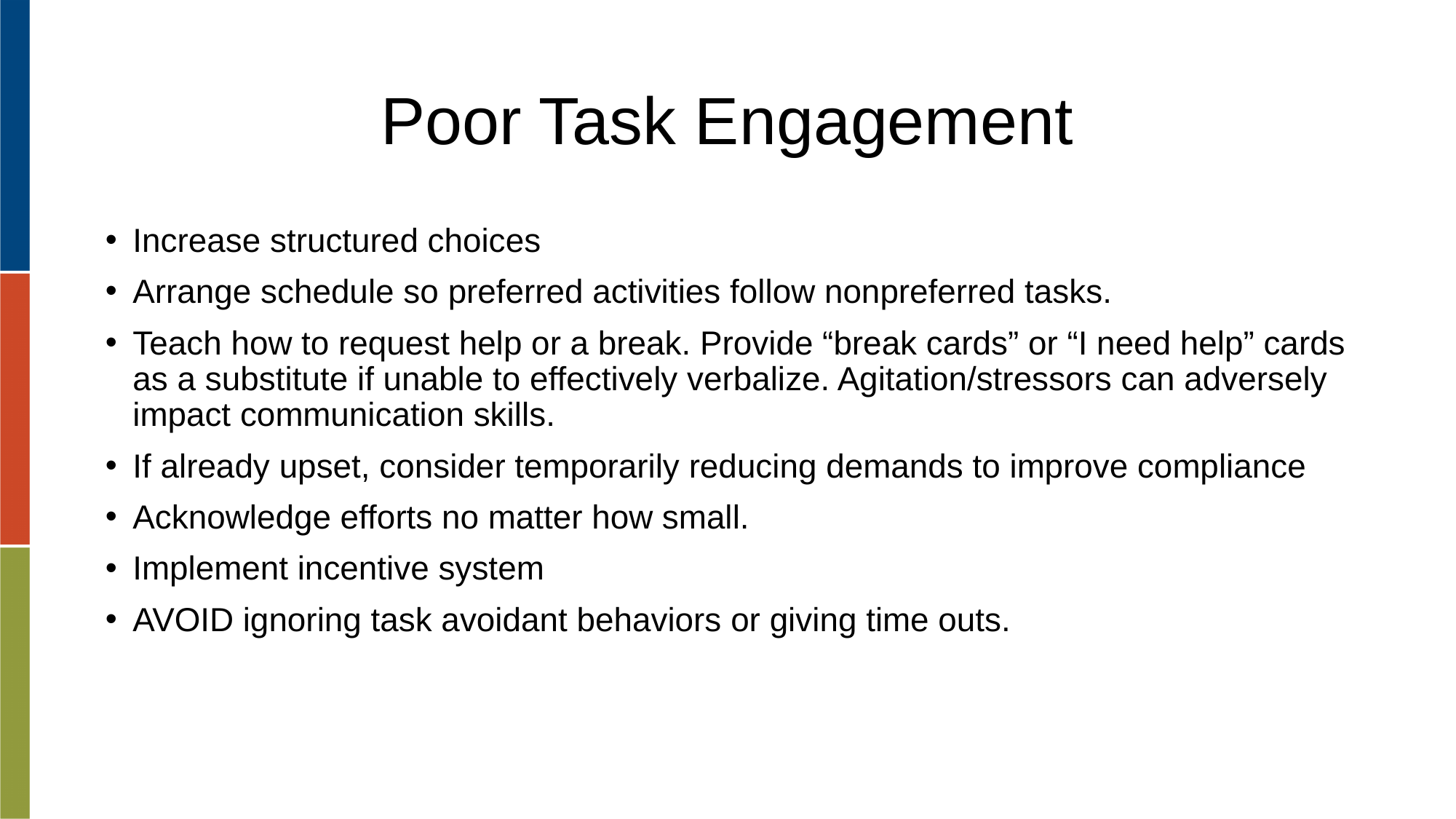

# Poor Task Engagement
Increase structured choices
Arrange schedule so preferred activities follow nonpreferred tasks.
Teach how to request help or a break. Provide “break cards” or “I need help” cards as a substitute if unable to effectively verbalize. Agitation/stressors can adversely impact communication skills.
If already upset, consider temporarily reducing demands to improve compliance
Acknowledge efforts no matter how small.
Implement incentive system
AVOID ignoring task avoidant behaviors or giving time outs.